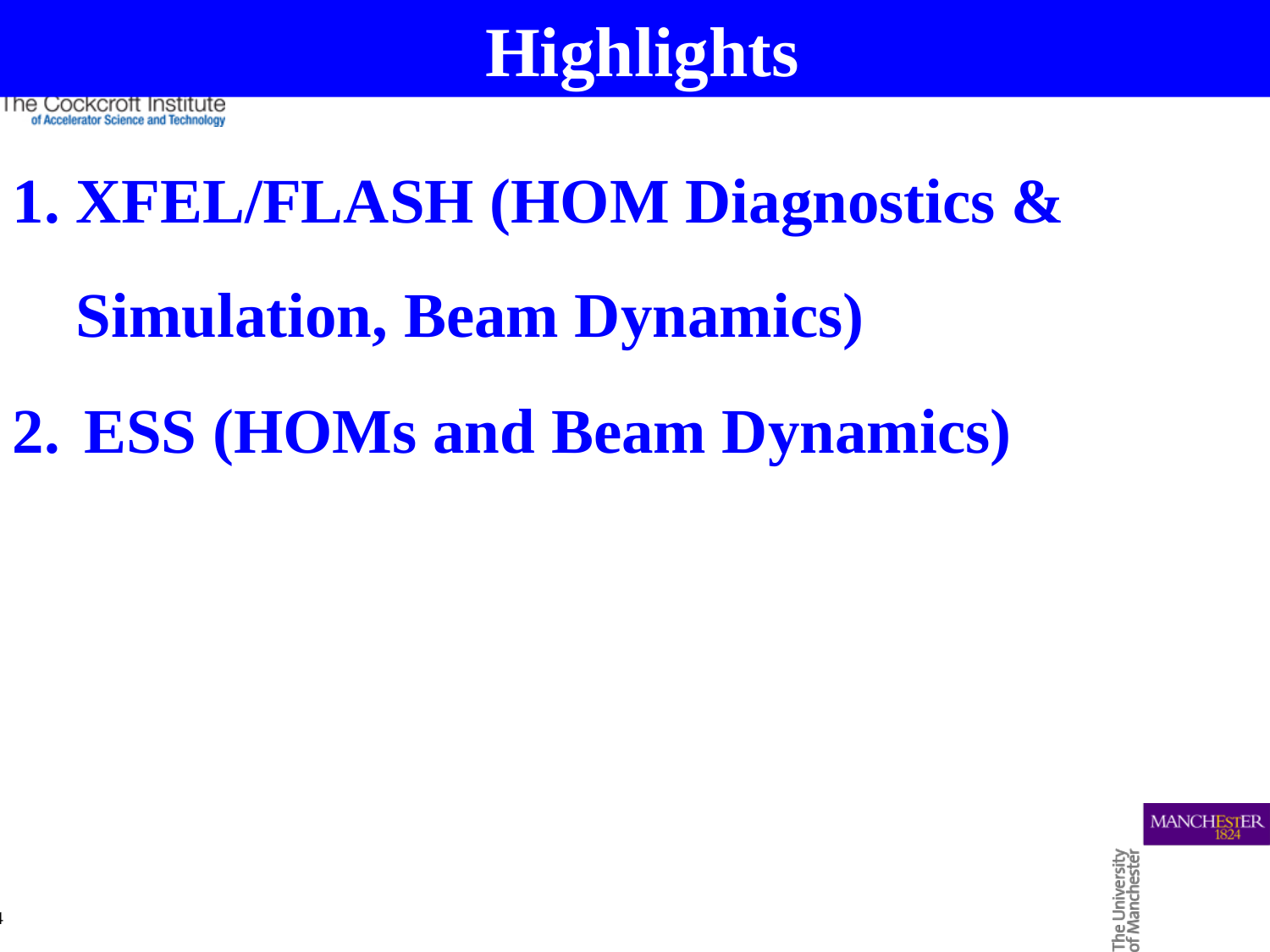

Highlights
XFEL/FLASH (HOM Diagnostics & Simulation, Beam Dynamics)
ESS (HOMs and Beam Dynamics)